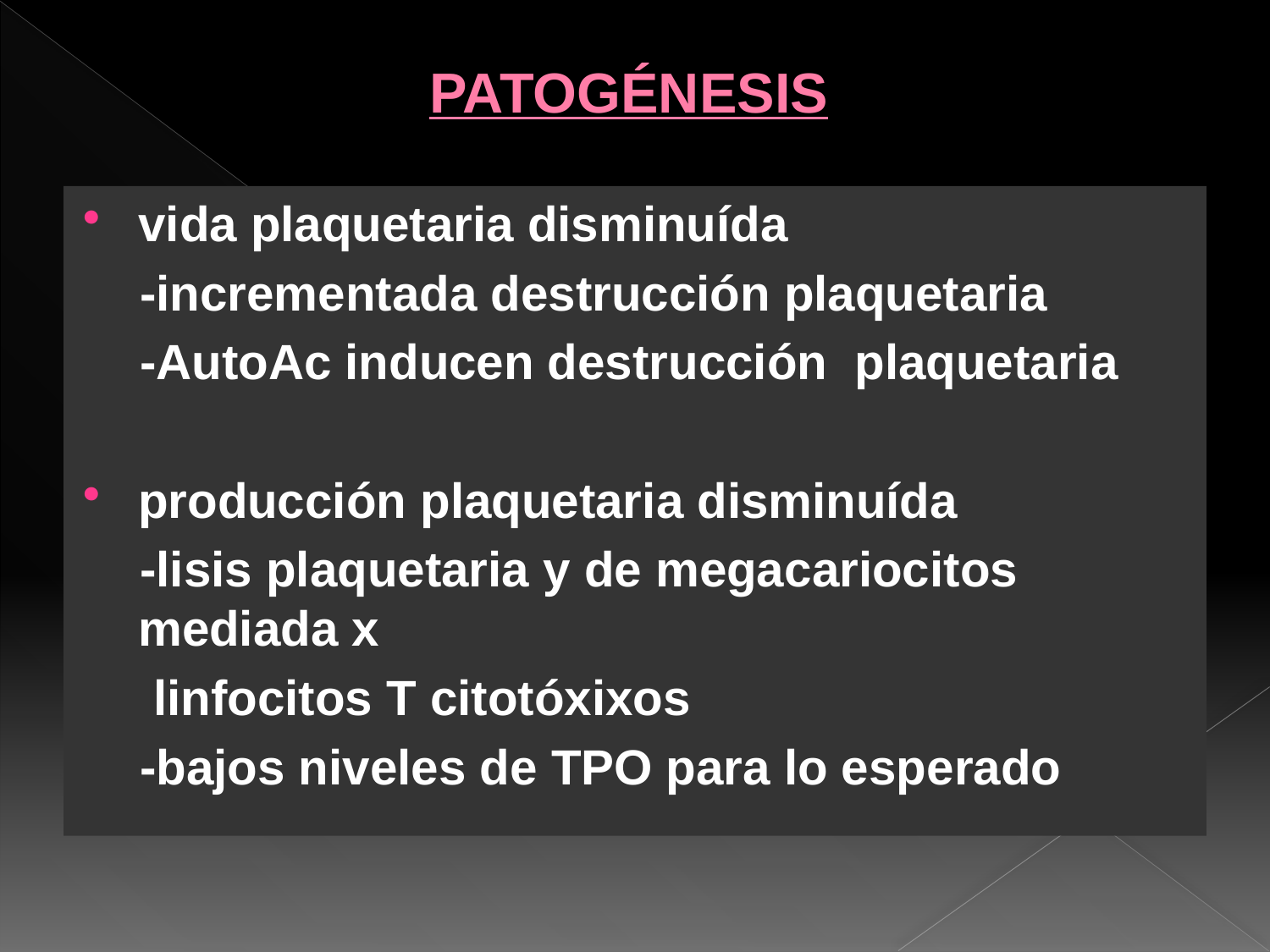

# PATOGÉNESIS
vida plaquetaria disminuída
    -incrementada destrucción plaquetaria
    -AutoAc inducen destrucción  plaquetaria

producción plaquetaria disminuída
    -lisis plaquetaria y de megacariocitos mediada x
     linfocitos T citotóxixos
    -bajos niveles de TPO para lo esperado